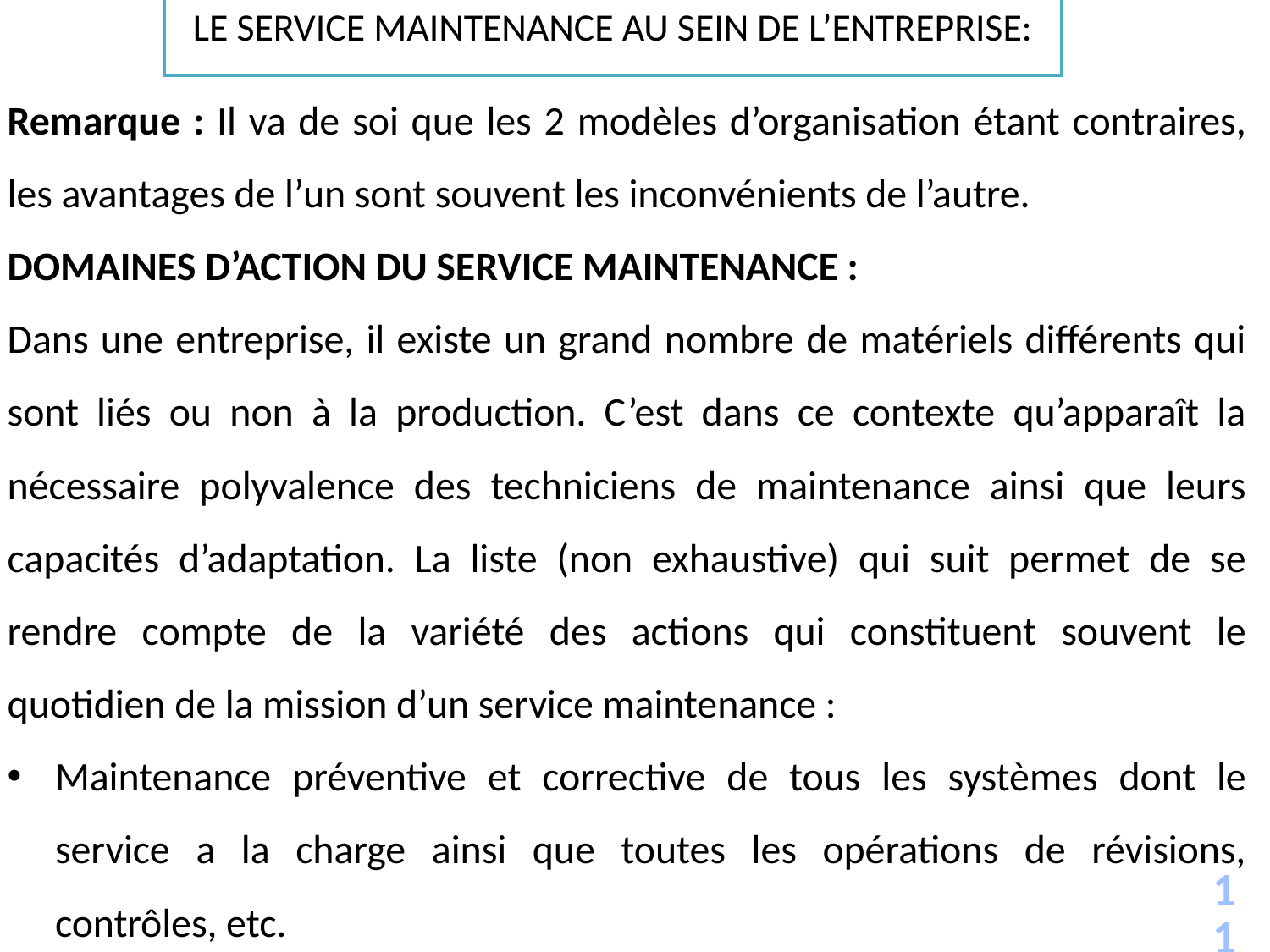

LE SERVICE MAINTENANCE AU SEIN DE L’ENTREPRISE:
Remarque : Il va de soi que les 2 modèles d’organisation étant contraires, les avantages de l’un sont souvent les inconvénients de l’autre.
DOMAINES D’ACTION DU SERVICE MAINTENANCE :
Dans une entreprise, il existe un grand nombre de matériels différents qui sont liés ou non à la production. C’est dans ce contexte qu’apparaît la nécessaire polyvalence des techniciens de maintenance ainsi que leurs capacités d’adaptation. La liste (non exhaustive) qui suit permet de se rendre compte de la variété des actions qui constituent souvent le quotidien de la mission d’un service maintenance :
Maintenance préventive et corrective de tous les systèmes dont le service a la charge ainsi que toutes les opérations de révisions, contrôles, etc.

11